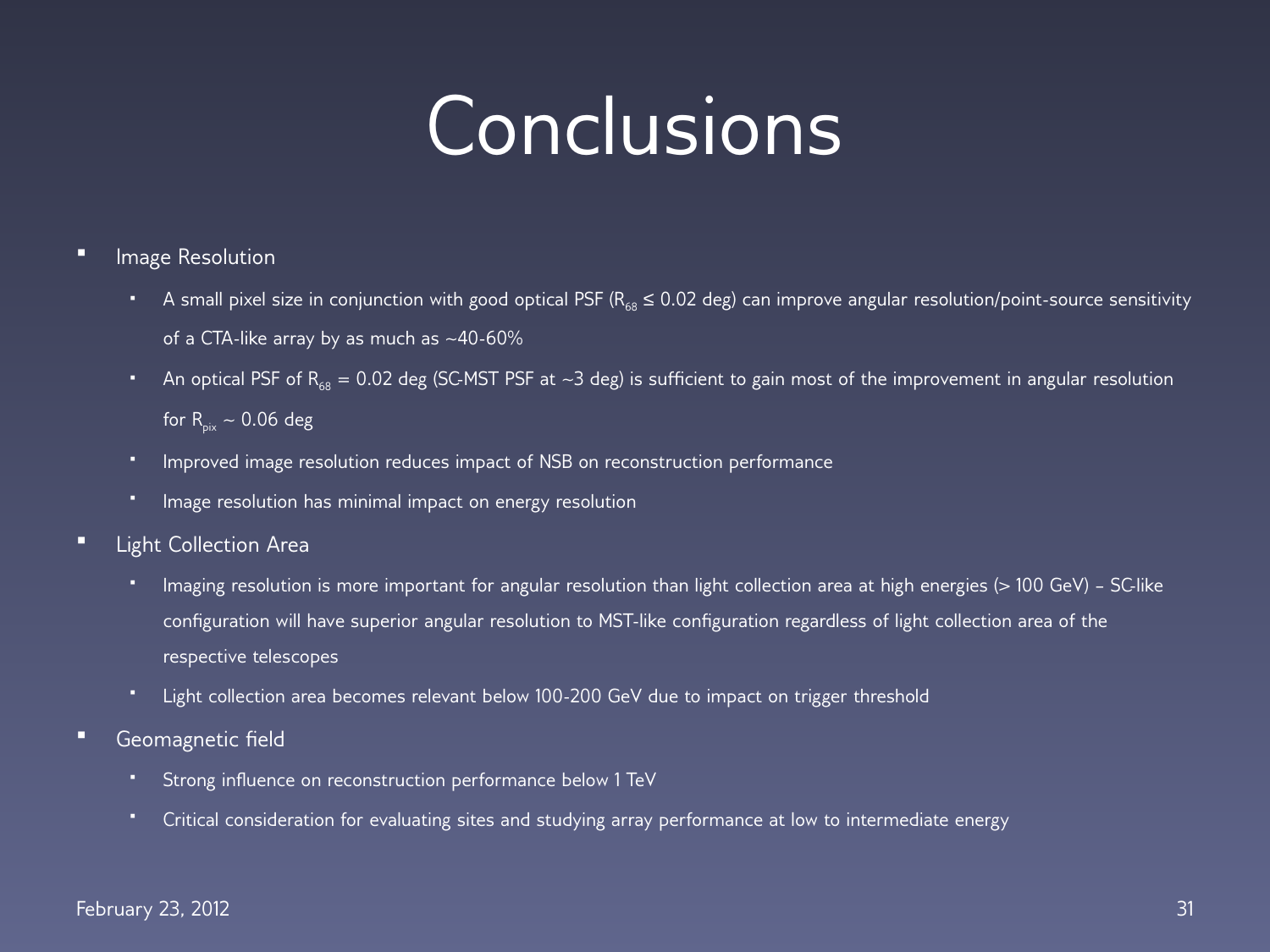

# Conclusions
Image Resolution
A small pixel size in conjunction with good optical PSF (R68 ≤ 0.02 deg) can improve angular resolution/point-source sensitivity of a CTA-like array by as much as ~40-60%
An optical PSF of R68 = 0.02 deg (SC-MST PSF at ~3 deg) is sufficient to gain most of the improvement in angular resolution for Rpix ~ 0.06 deg
Improved image resolution reduces impact of NSB on reconstruction performance
Image resolution has minimal impact on energy resolution
Light Collection Area
Imaging resolution is more important for angular resolution than light collection area at high energies (> 100 GeV) – SC-like configuration will have superior angular resolution to MST-like configuration regardless of light collection area of the respective telescopes
Light collection area becomes relevant below 100-200 GeV due to impact on trigger threshold
Geomagnetic field
Strong influence on reconstruction performance below 1 TeV
Critical consideration for evaluating sites and studying array performance at low to intermediate energy
February 23, 2012
31